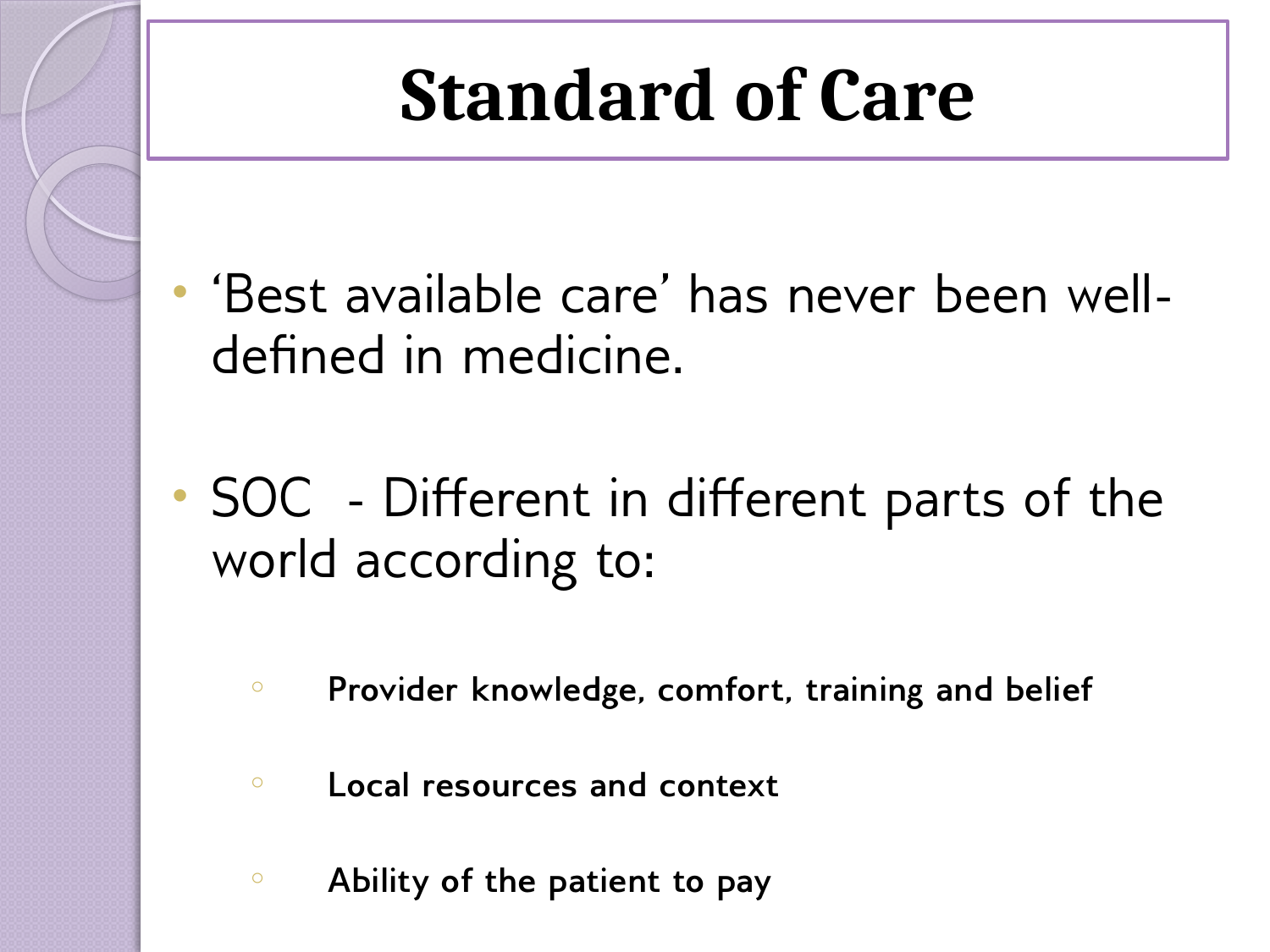

# Standard of Care

‘Best available care’ has never been well-defined in medicine.

SOC  - Different in different parts of the world according to:

Provider knowledge, comfort, training and belief

Local resources and context

Ability of the patient to pay